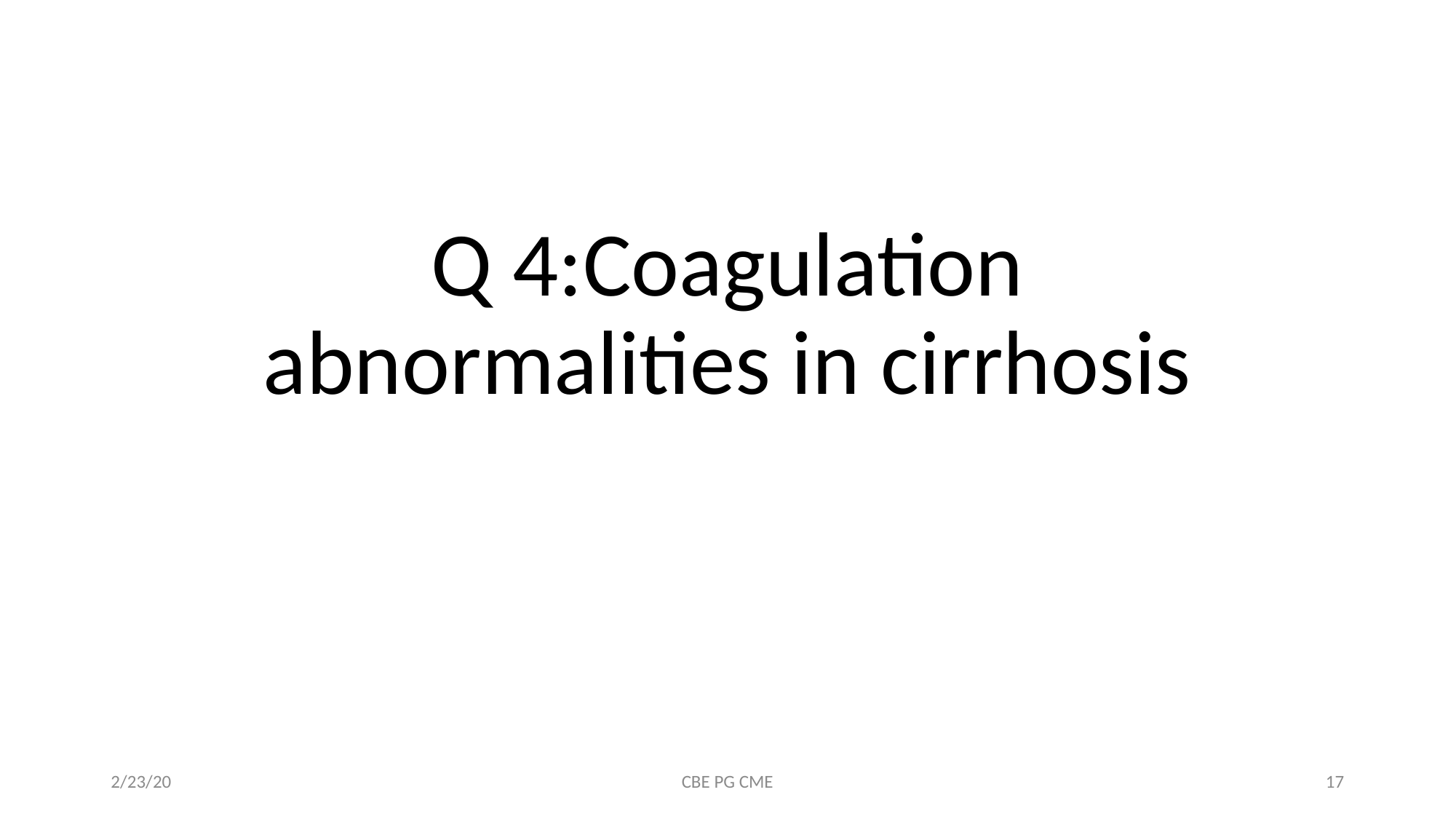

# Q 4:Coagulation abnormalities in cirrhosis

2/23/20
CBE PG CME
17